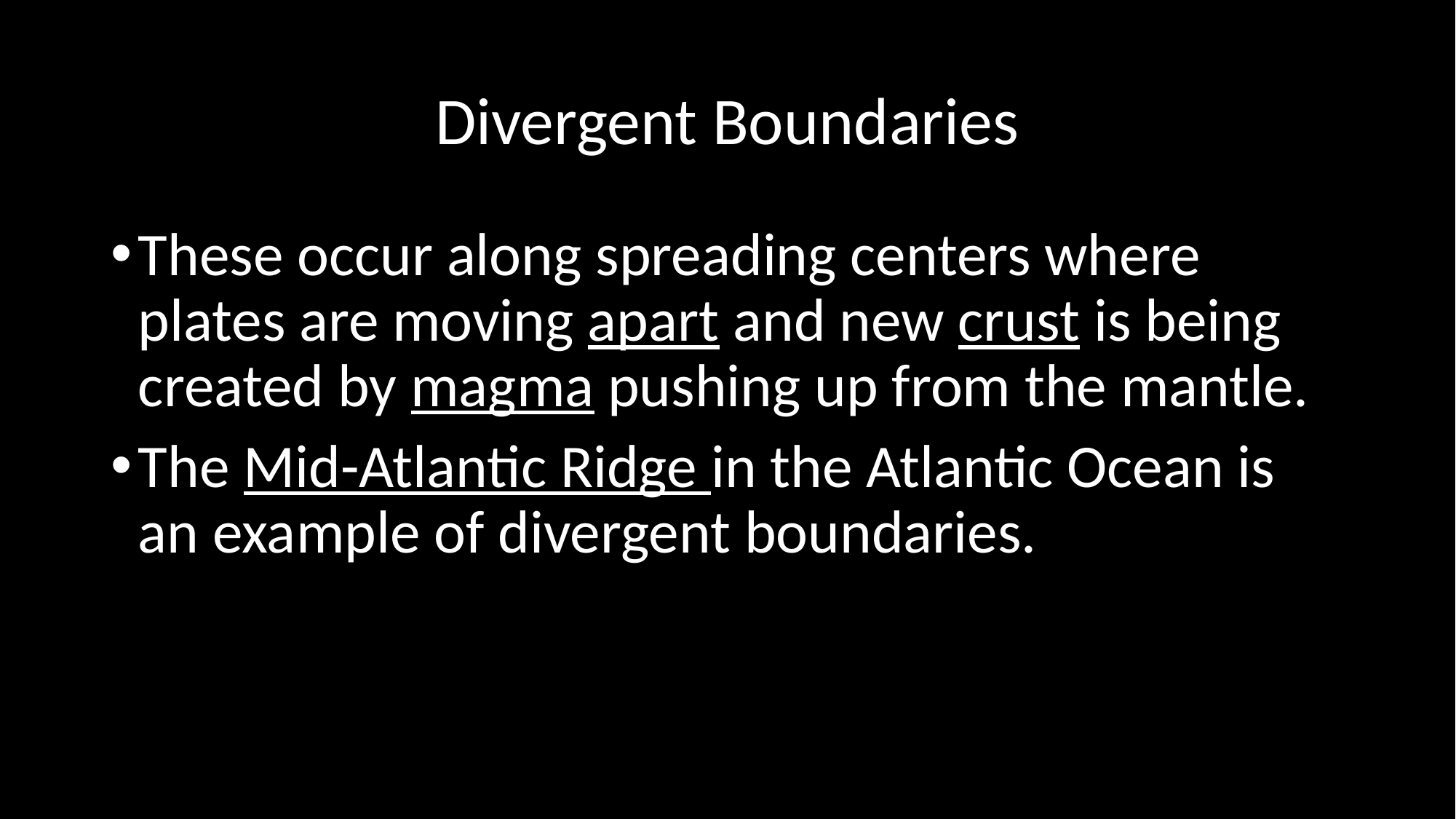

# Divergent Boundaries
These occur along spreading centers where plates are moving apart and new crust is being created by magma pushing up from the mantle.
The Mid-Atlantic Ridge in the Atlantic Ocean is an example of divergent boundaries.